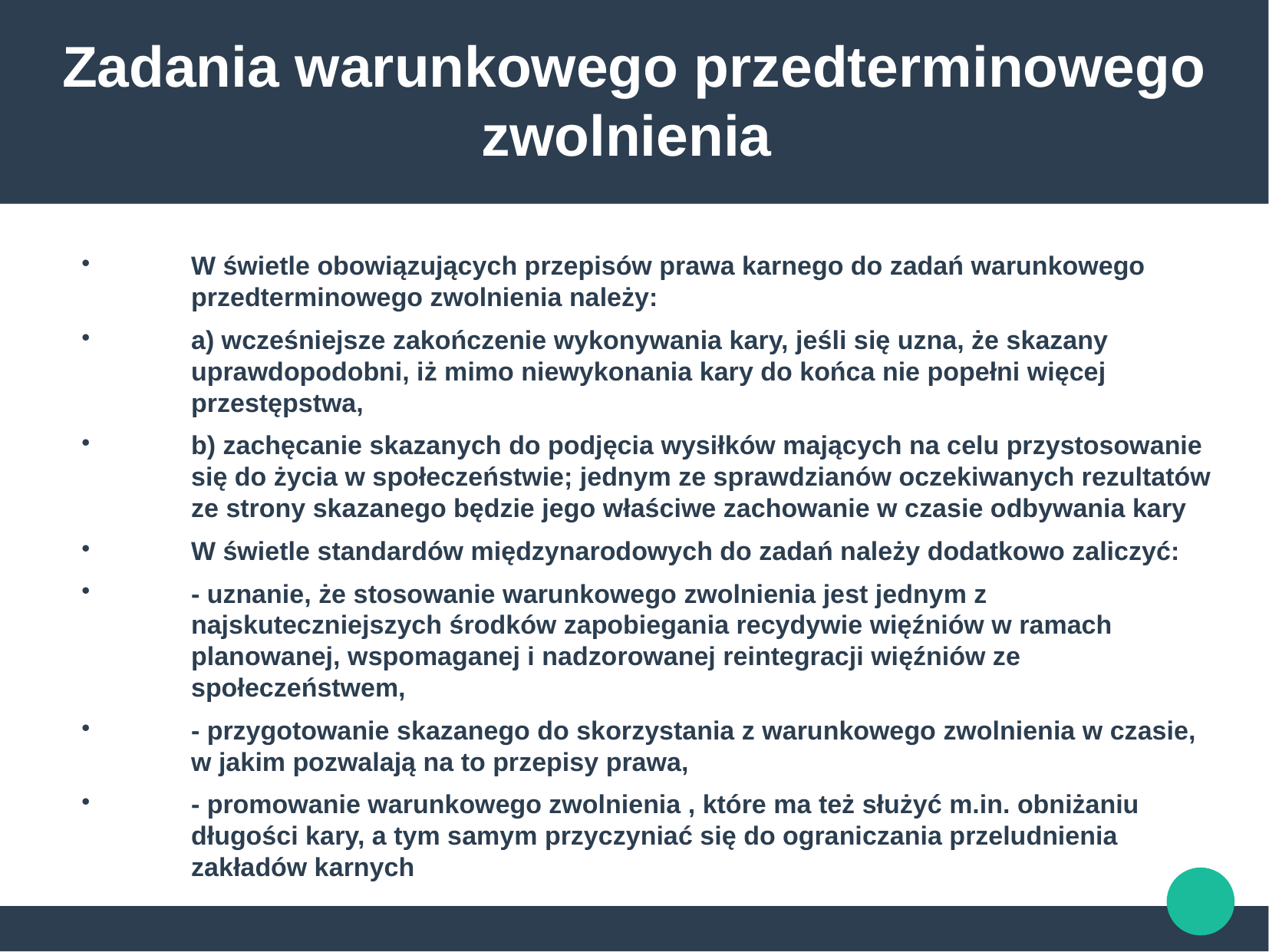

Zadania warunkowego przedterminowego zwolnienia
W świetle obowiązujących przepisów prawa karnego do zadań warunkowego przedterminowego zwolnienia należy:
a) wcześniejsze zakończenie wykonywania kary, jeśli się uzna, że skazany uprawdopodobni, iż mimo niewykonania kary do końca nie popełni więcej przestępstwa,
b) zachęcanie skazanych do podjęcia wysiłków mających na celu przystosowanie się do życia w społeczeństwie; jednym ze sprawdzianów oczekiwanych rezultatów ze strony skazanego będzie jego właściwe zachowanie w czasie odbywania kary
W świetle standardów międzynarodowych do zadań należy dodatkowo zaliczyć:
- uznanie, że stosowanie warunkowego zwolnienia jest jednym z najskuteczniejszych środków zapobiegania recydywie więźniów w ramach planowanej, wspomaganej i nadzorowanej reintegracji więźniów ze społeczeństwem,
- przygotowanie skazanego do skorzystania z warunkowego zwolnienia w czasie, w jakim pozwalają na to przepisy prawa,
- promowanie warunkowego zwolnienia , które ma też służyć m.in. obniżaniu długości kary, a tym samym przyczyniać się do ograniczania przeludnienia zakładów karnych